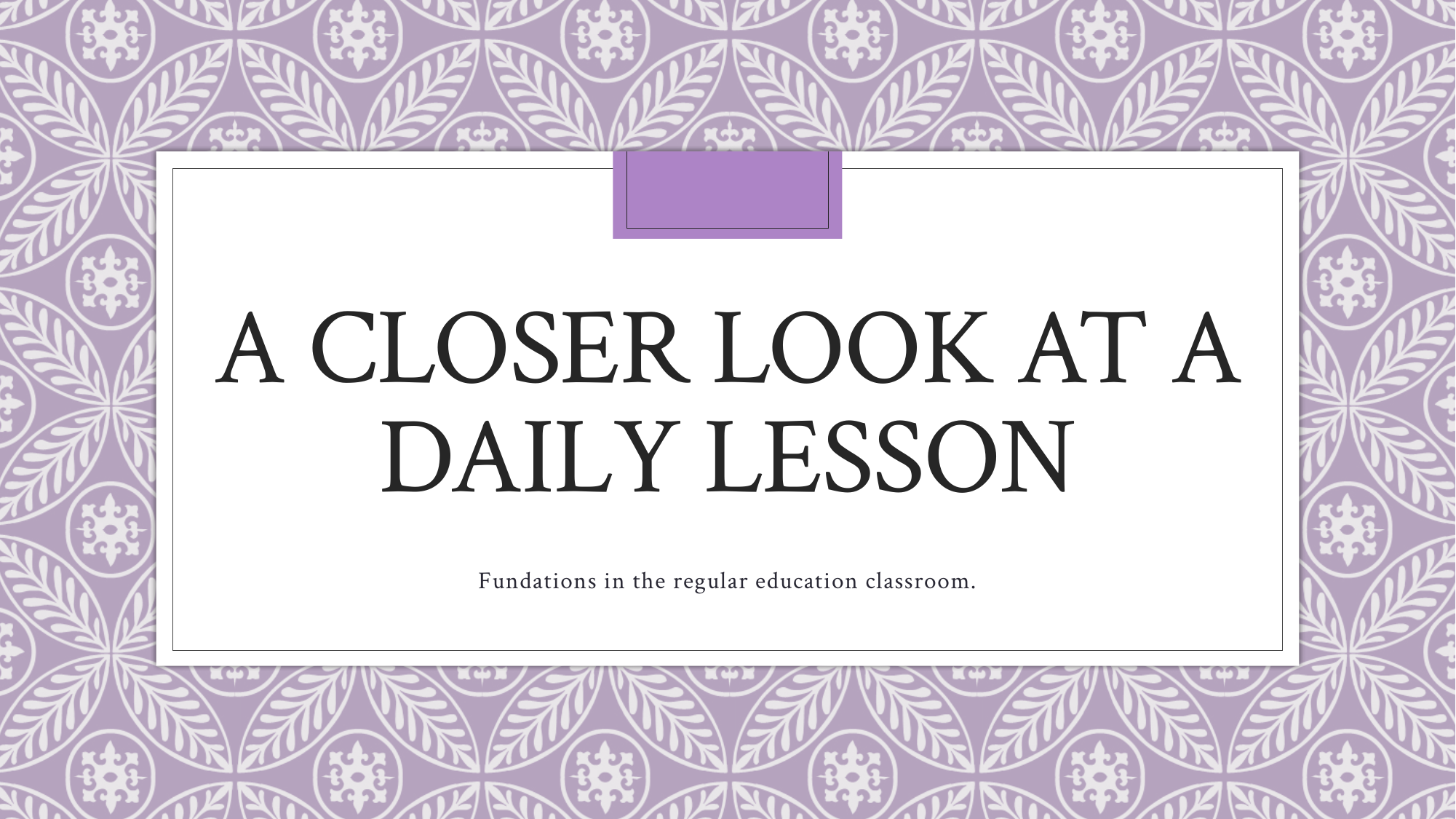

# A Closer look at a daily lesson
Fundations in the regular education classroom.